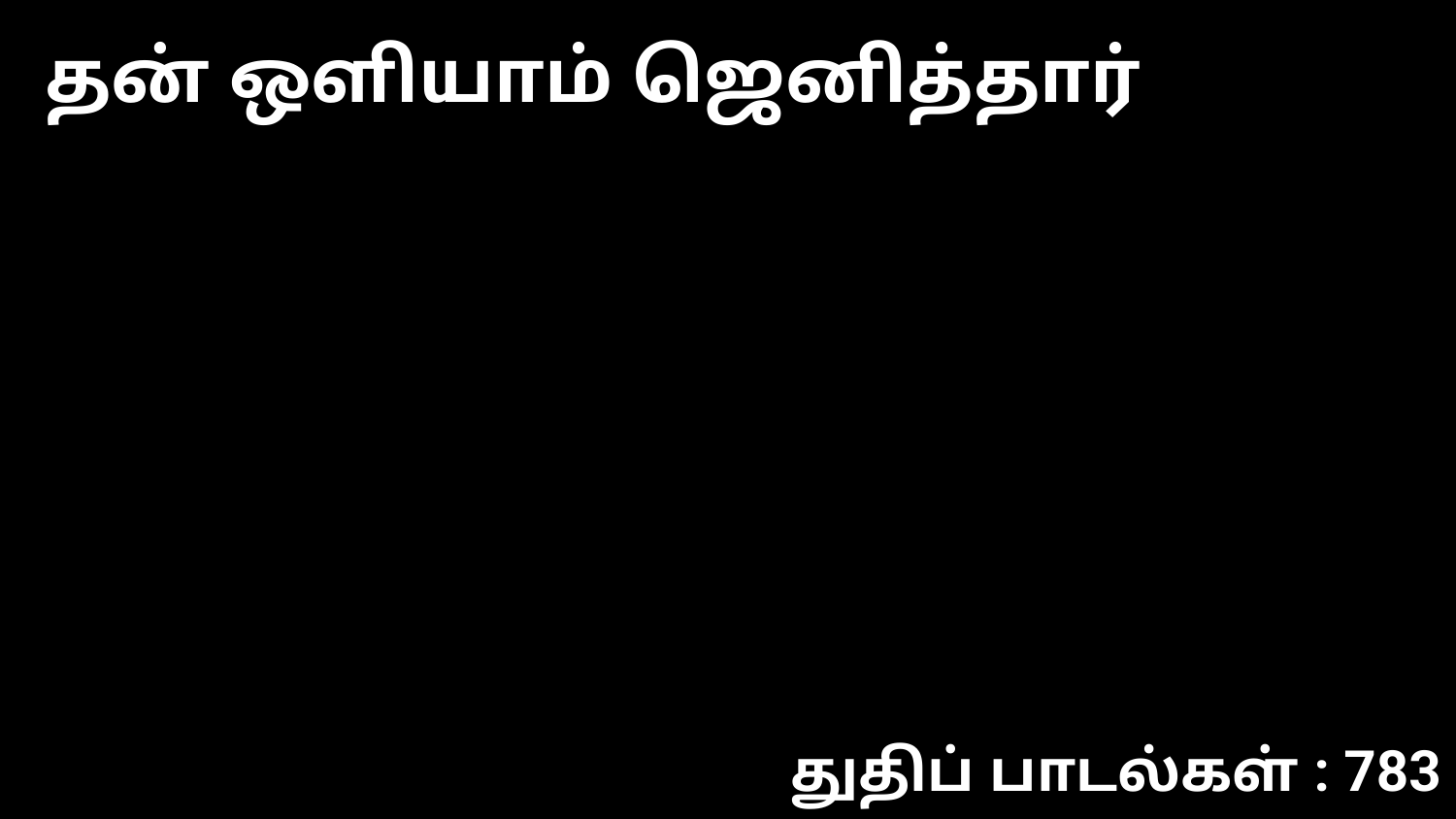

தன் ஒளியாம் ஜெனித்தார்
துதிப் பாடல்கள் : 783